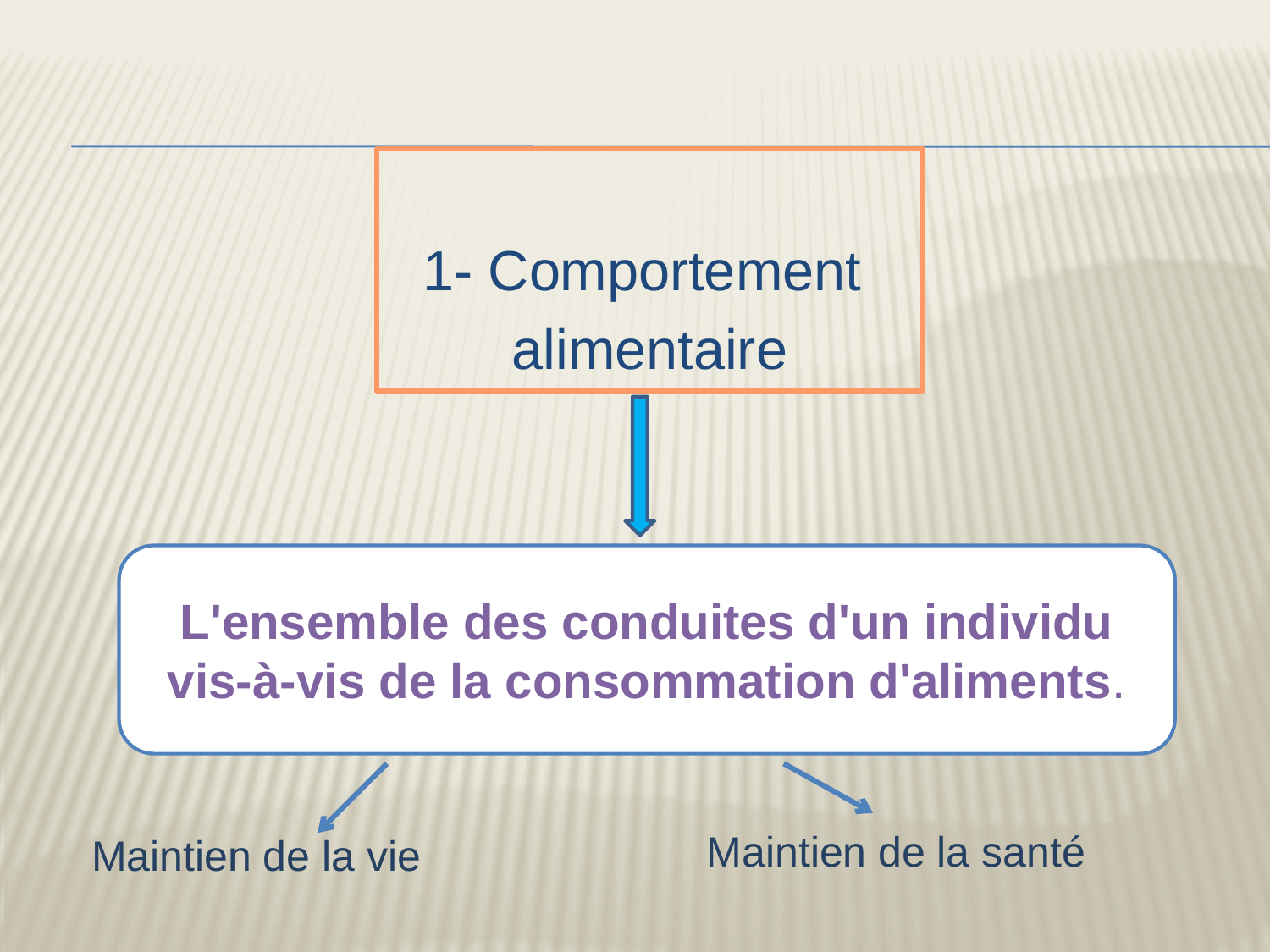

# 1- Comportement
alimentaire

L'ensemble des conduites d'un individu vis-à-vis de la consommation d'aliments.
Maintien de la santé
Maintien de la vie